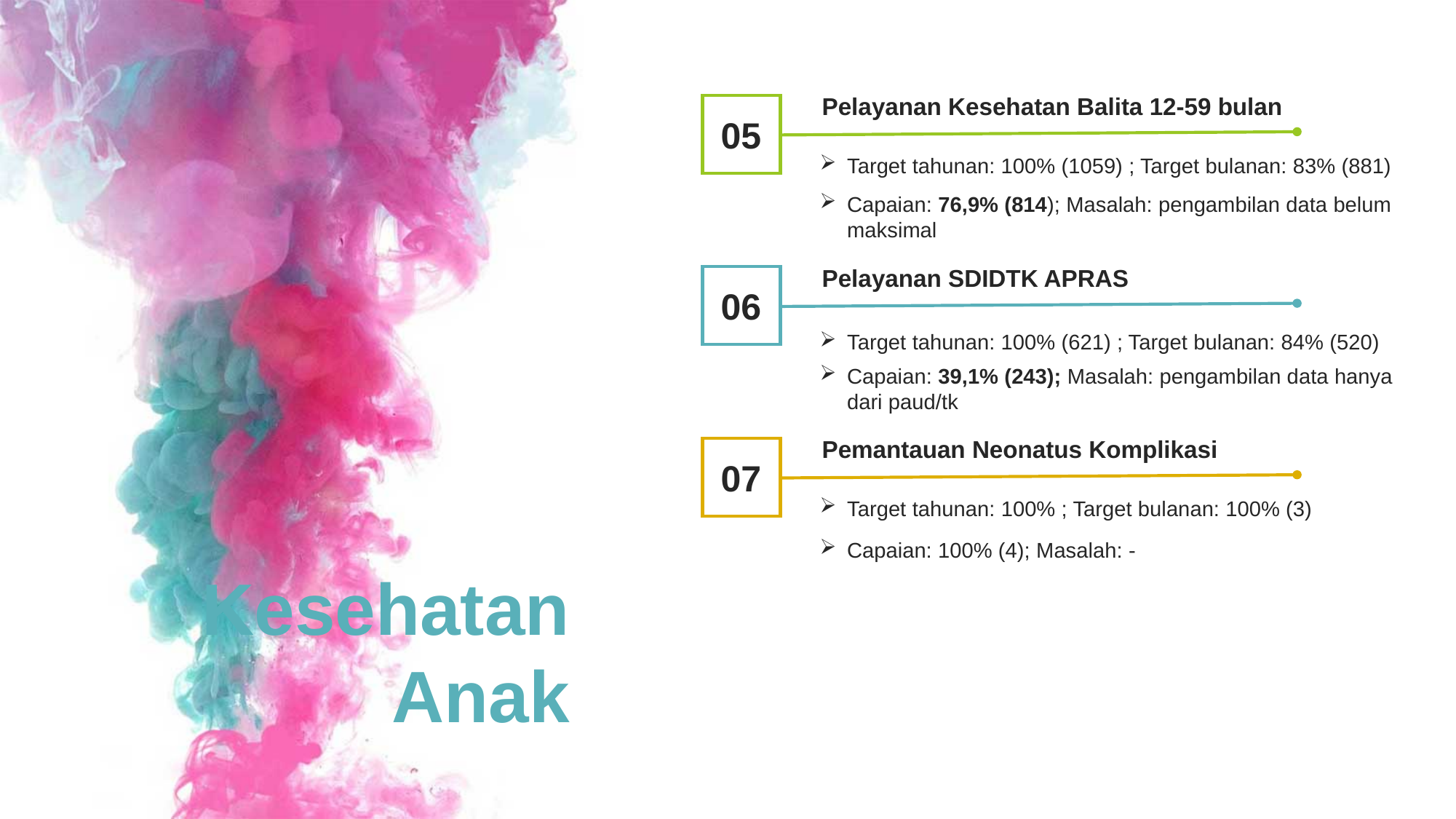

Pelayanan Kesehatan Balita 12-59 bulan
Target tahunan: 100% (1059) ; Target bulanan: 83% (881)
Capaian: 76,9% (814); Masalah: pengambilan data belum maksimal

05
Pelayanan SDIDTK APRAS
Target tahunan: 100% (621) ; Target bulanan: 84% (520)
Capaian: 39,1% (243); Masalah: pengambilan data hanya dari paud/tk

06
Pemantauan Neonatus Komplikasi
Target tahunan: 100% ; Target bulanan: 100% (3)
Capaian: 100% (4); Masalah: -

07
Kesehatan Anak